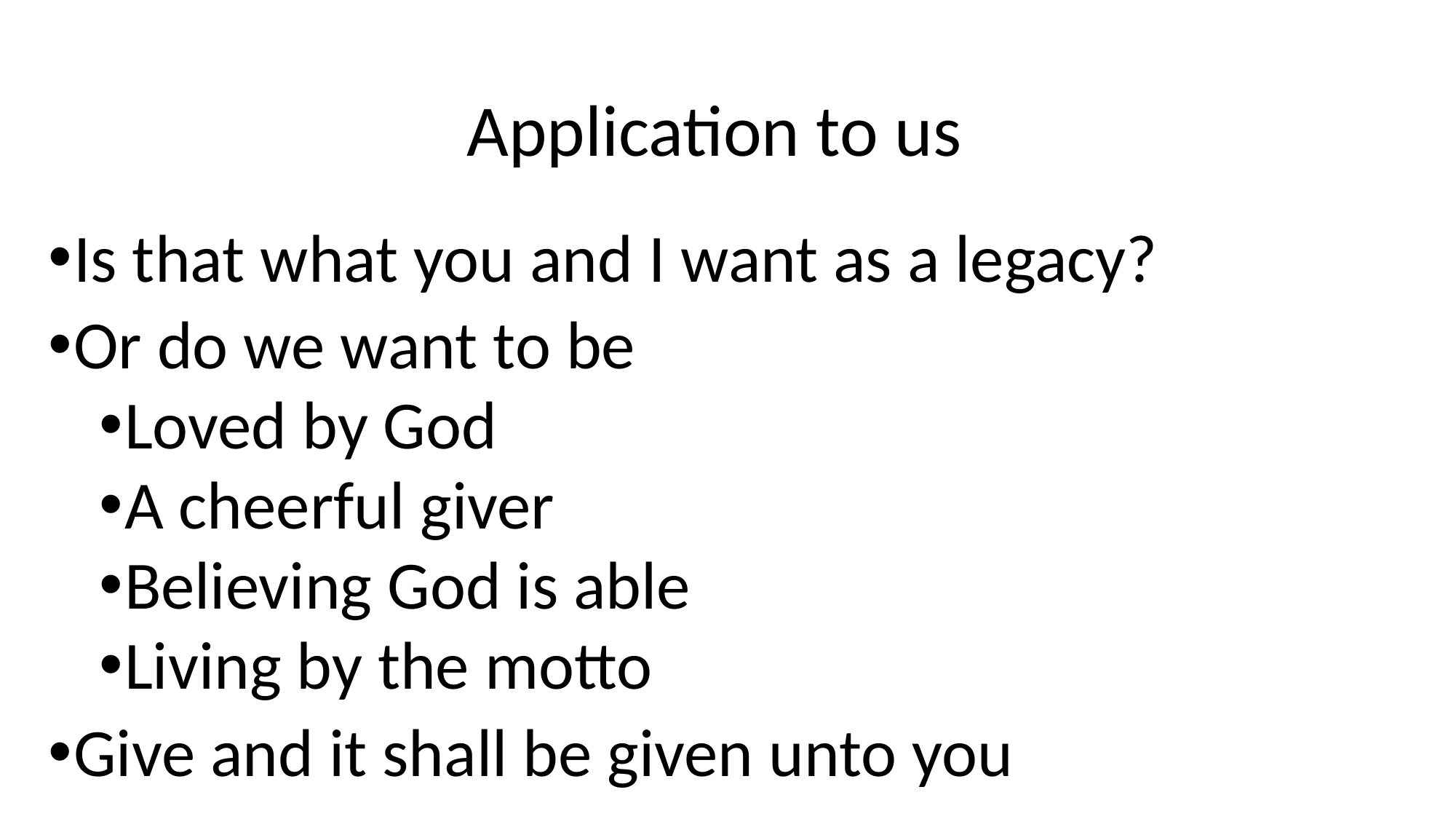

# Application to us
Is that what you and I want as a legacy?
Or do we want to be
Loved by God
A cheerful giver
Believing God is able
Living by the motto
Give and it shall be given unto you